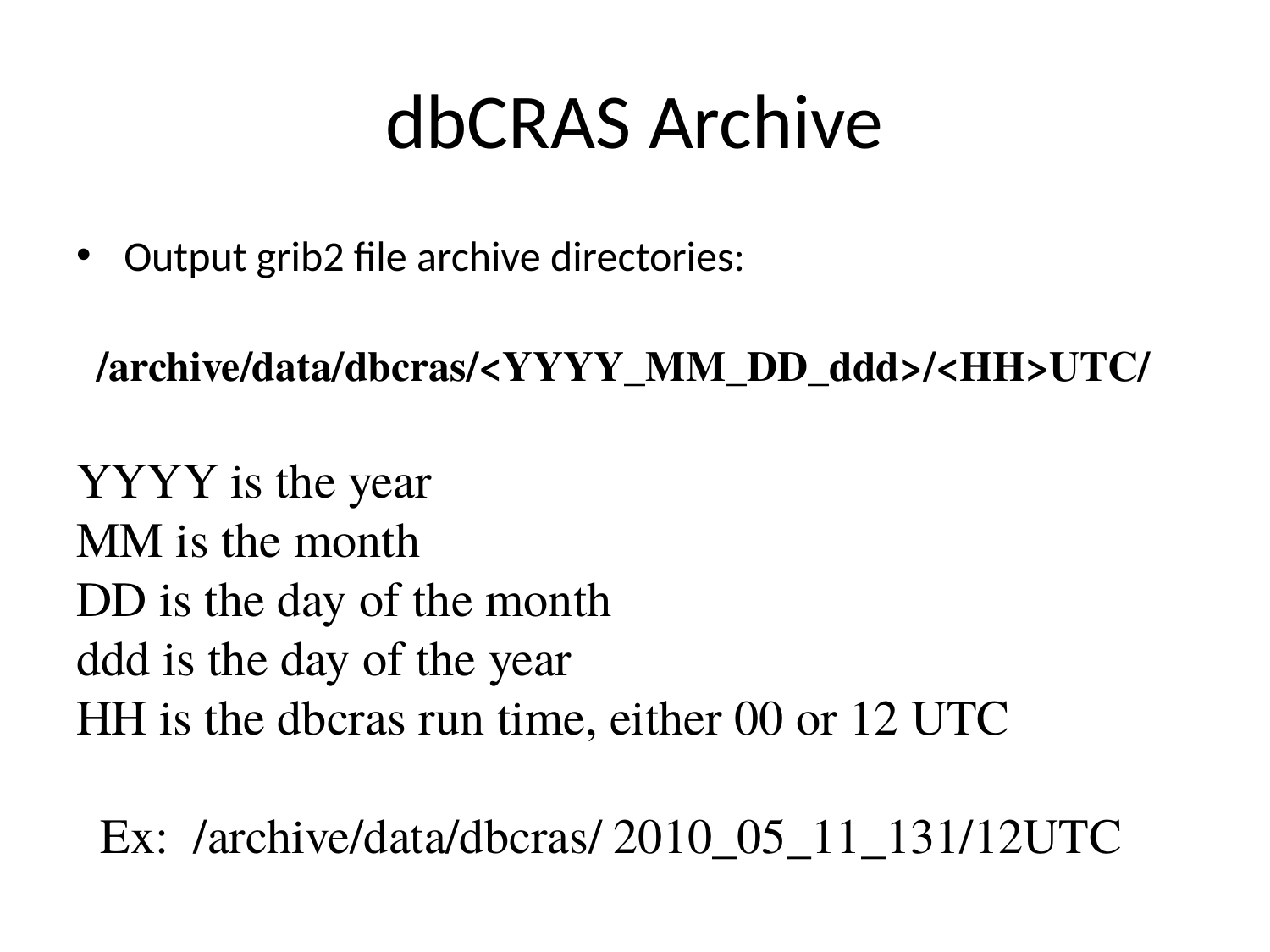

# dbCRAS Archive
Output grib2 file archive directories:

  /archive/data/dbcras/<YYYY_MM_DD_ddd>/<HH>UTC/

YYYY is the year
MM is the month
DD is the day of the month
ddd is the day of the year
HH is the dbcras run time, either 00 or 12 UTC

  Ex:  /archive/data/dbcras/ 2010_05_11_131/12UTC